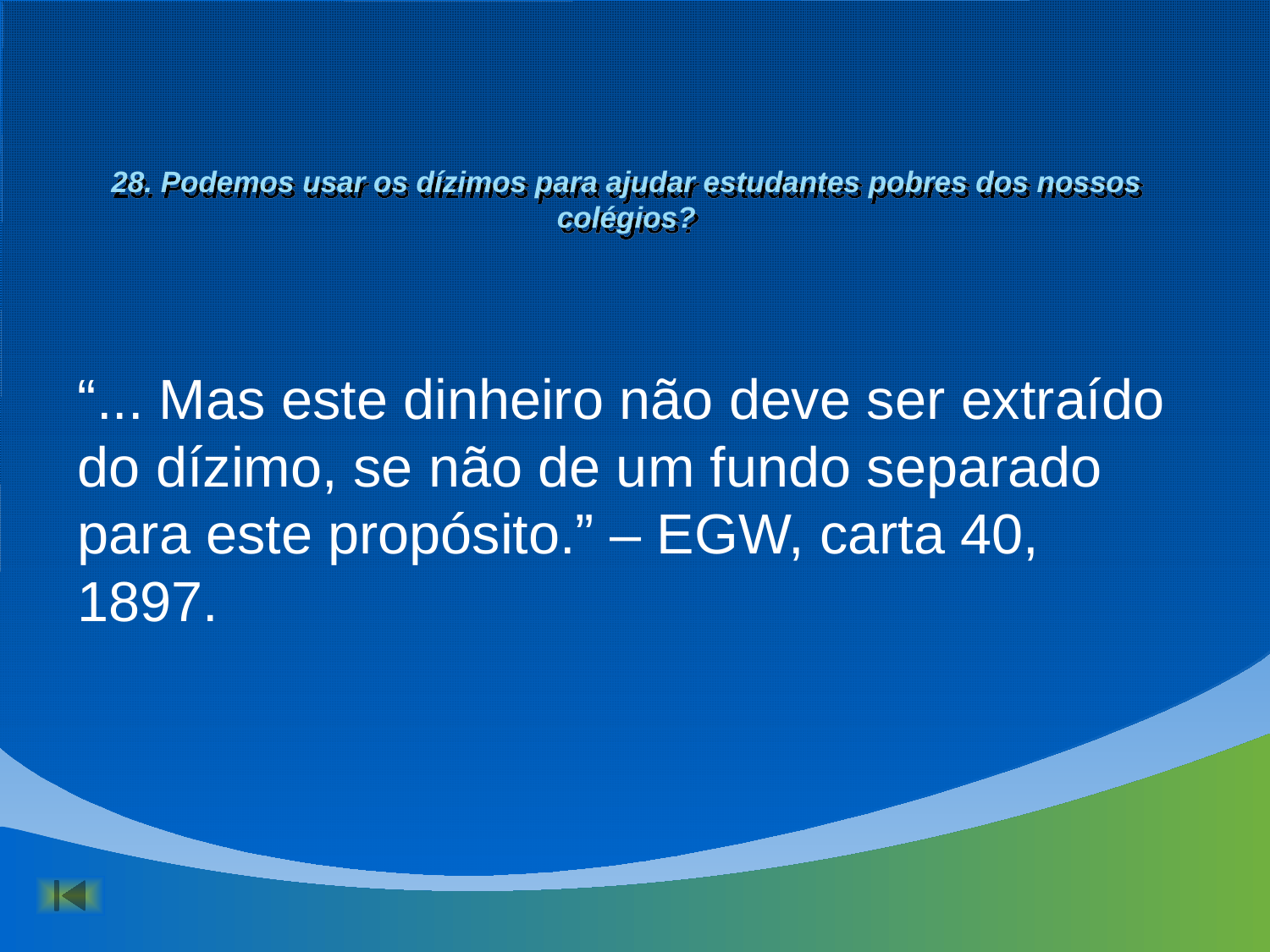

# 28. Podemos usar os dízimos para ajudar estudantes pobres dos nossos colégios?
“... Mas este dinheiro não deve ser extraído do dízimo, se não de um fundo separado para este propósito.” – EGW, carta 40, 1897.